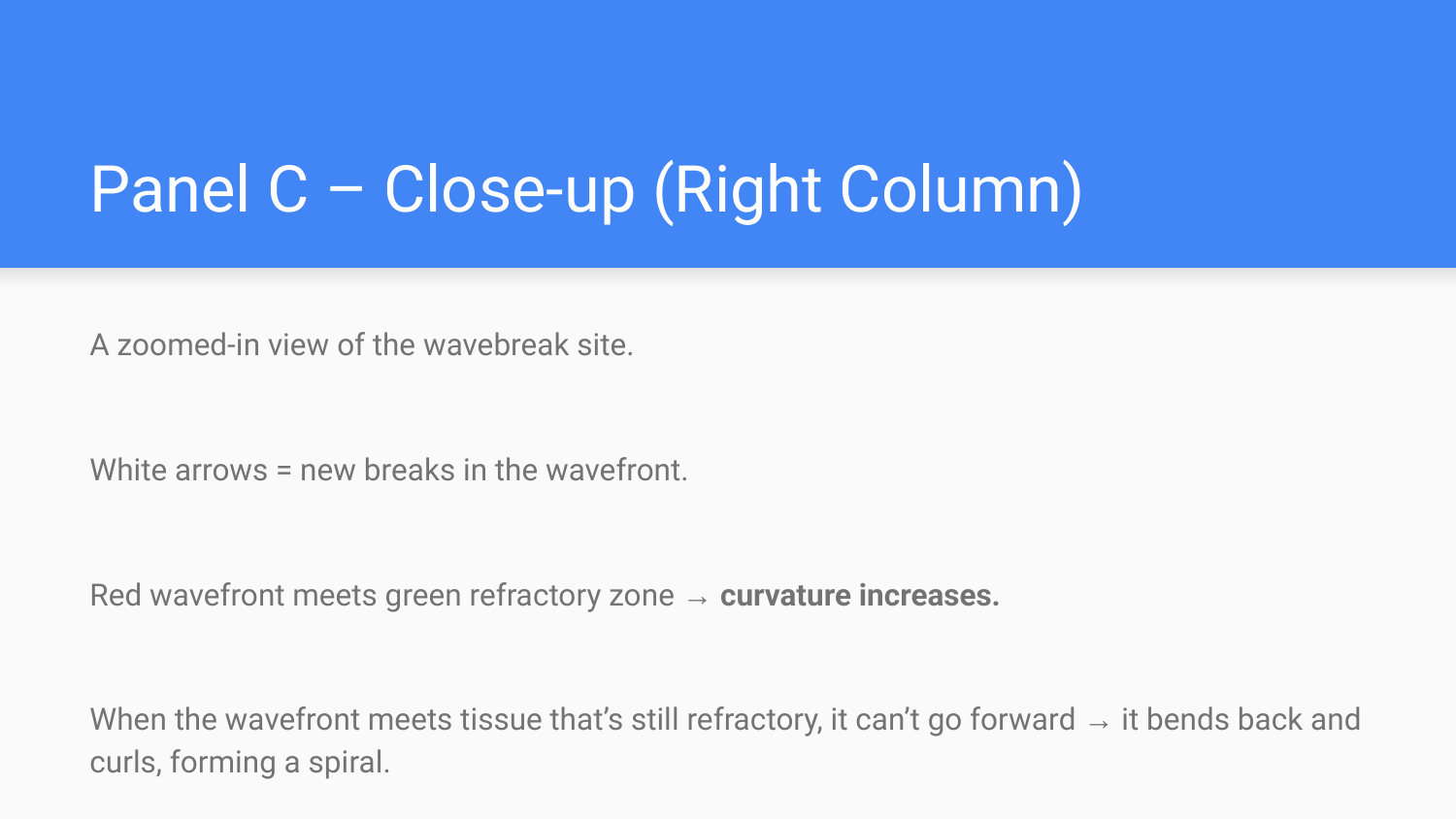

# Panel C – Close-up (Right Column)
A zoomed-in view of the wavebreak site.

White arrows = new breaks in the wavefront.

Red wavefront meets green refractory zone → curvature increases.

When the wavefront meets tissue that’s still refractory, it can’t go forward → it bends back and curls, forming a spiral.